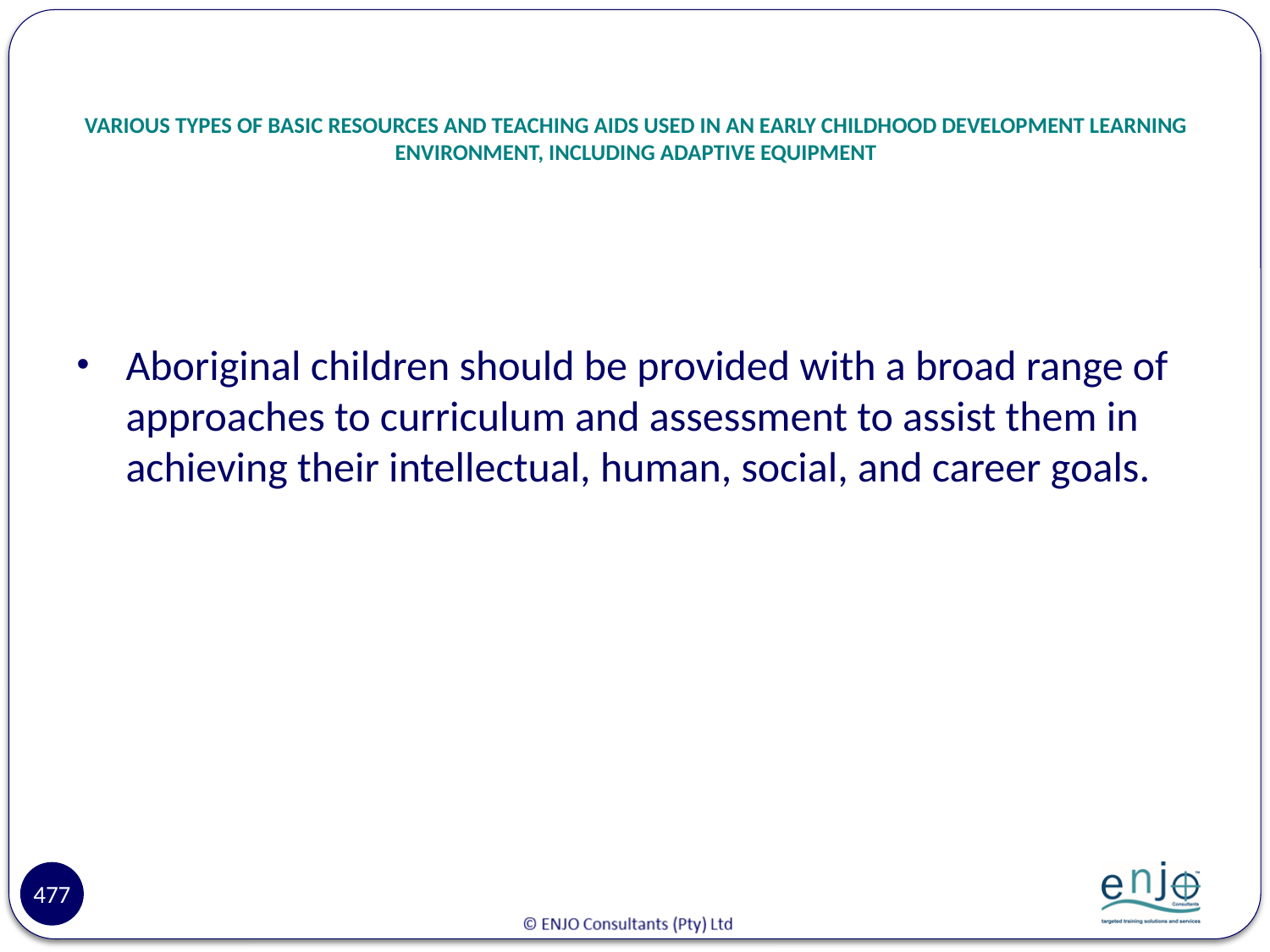

# VARIOUS TYPES OF BASIC RESOURCES AND TEACHING AIDS USED IN AN EARLY CHILDHOOD DEVELOPMENT LEARNING ENVIRONMENT, INCLUDING ADAPTIVE EQUIPMENT
Aboriginal children should be provided with a broad range of approaches to curriculum and assessment to assist them in achieving their intellectual, human, social, and career goals.

477